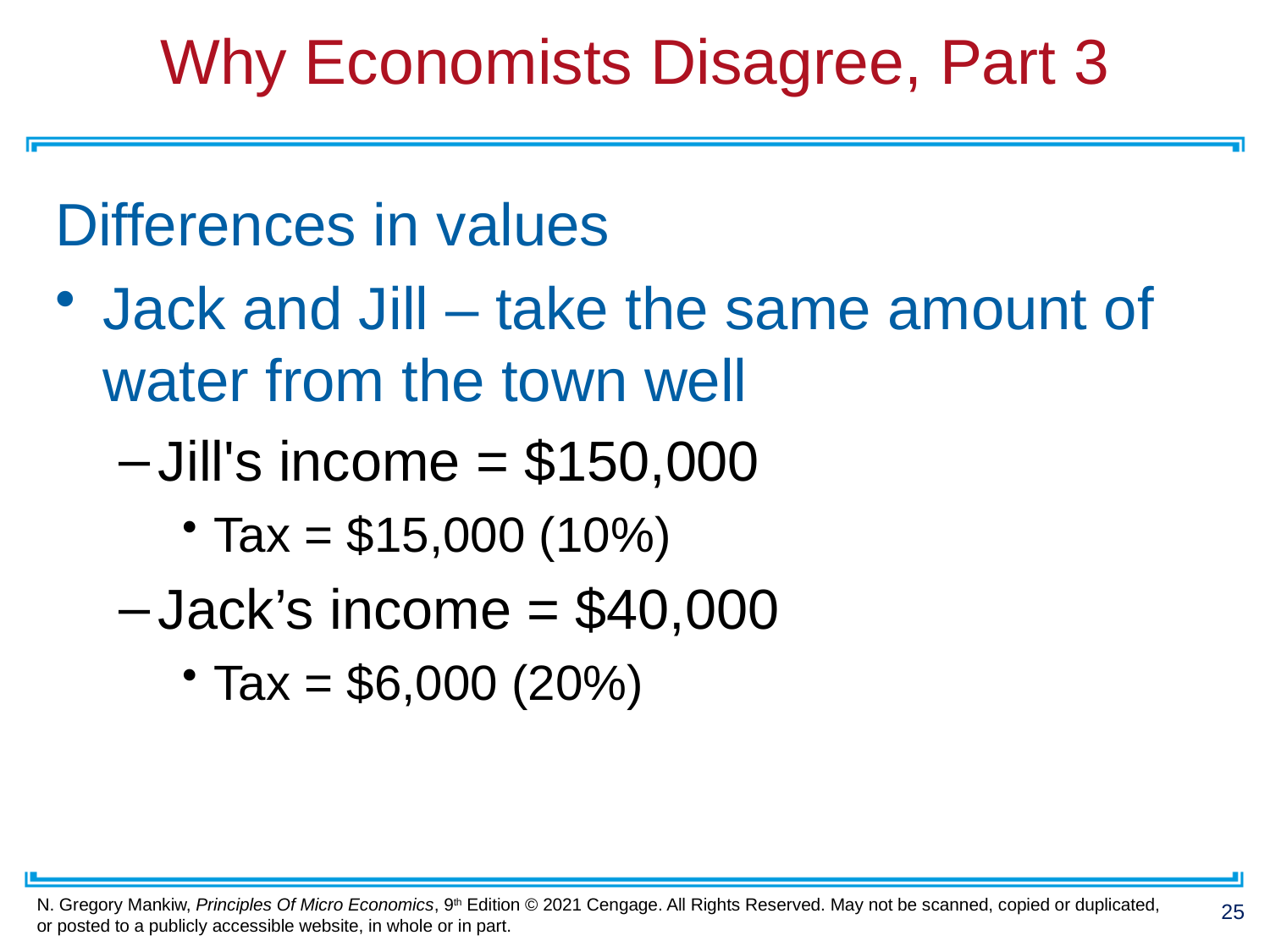

# Why Economists Disagree, Part 3
Differences in values
Jack and Jill – take the same amount of water from the town well
Jill's income = $150,000
Tax = $15,000 (10%)
Jack’s income = $40,000
Tax = $6,000 (20%)
25